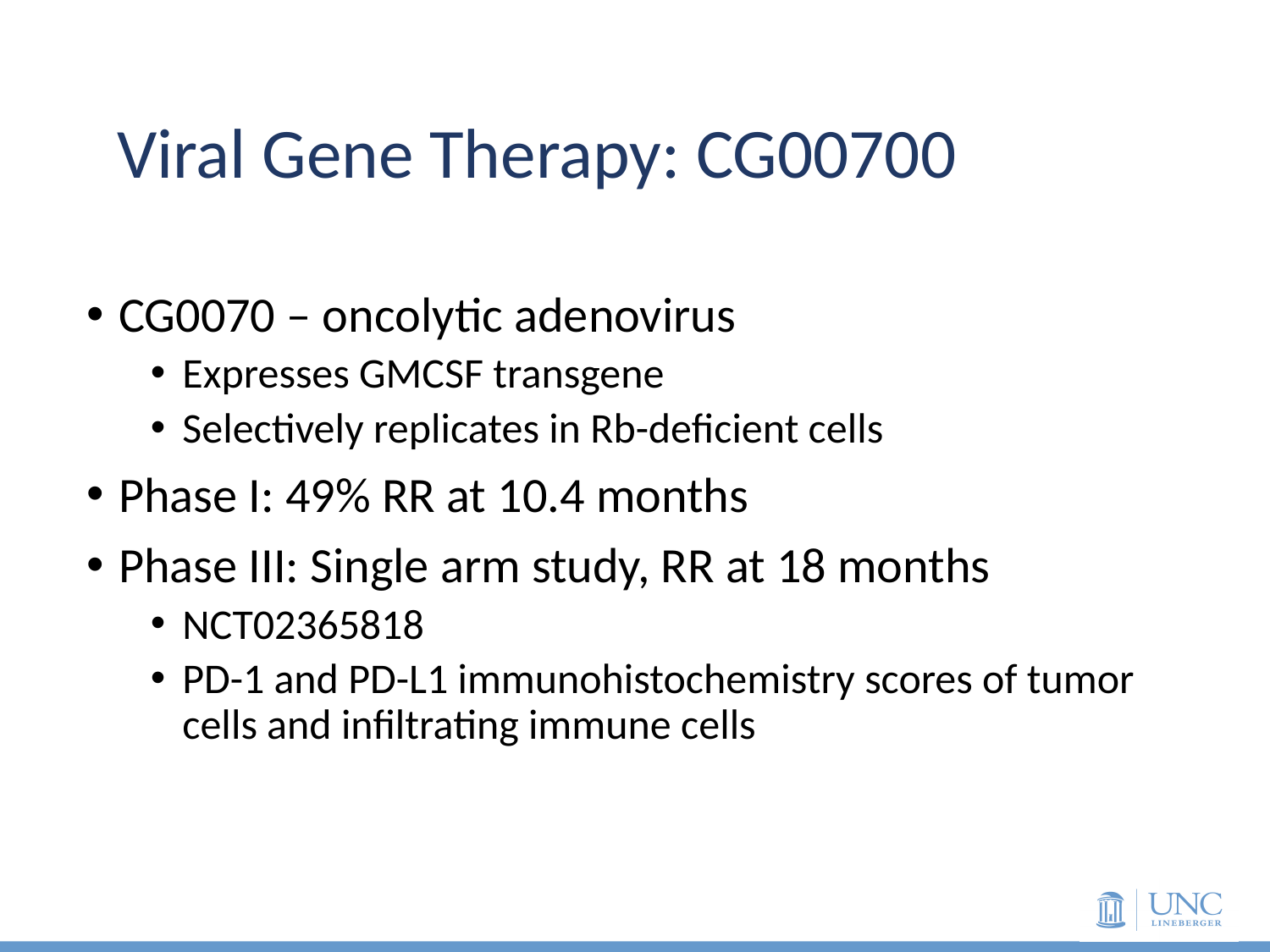

# Viral Gene Therapy: CG00700
CG0070 – oncolytic adenovirus
Expresses GMCSF transgene
Selectively replicates in Rb-deficient cells
Phase I: 49% RR at 10.4 months
Phase III: Single arm study, RR at 18 months
NCT02365818
PD-1 and PD-L1 immunohistochemistry scores of tumor cells and infiltrating immune cells